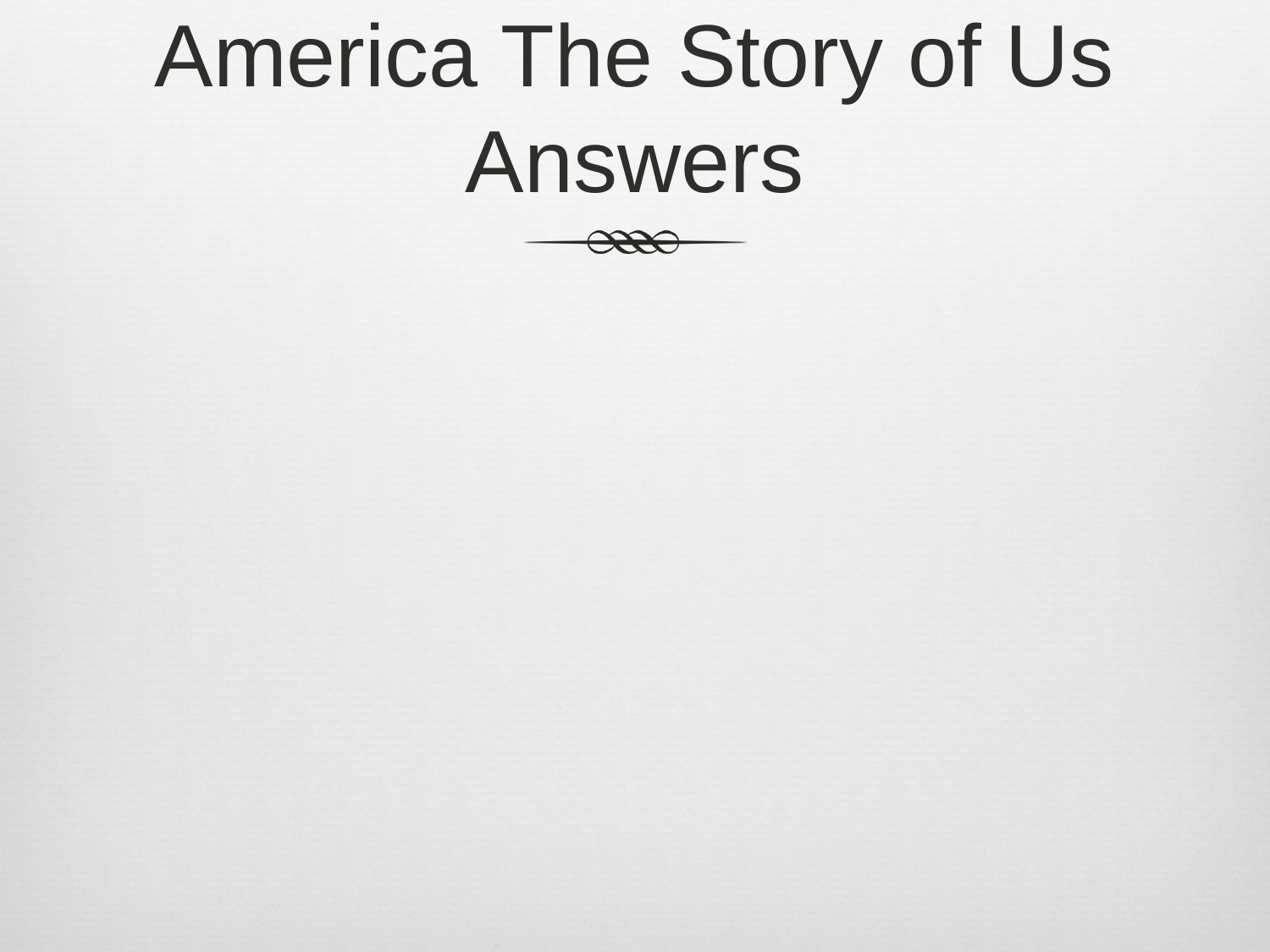

# America The Story of Us Answers